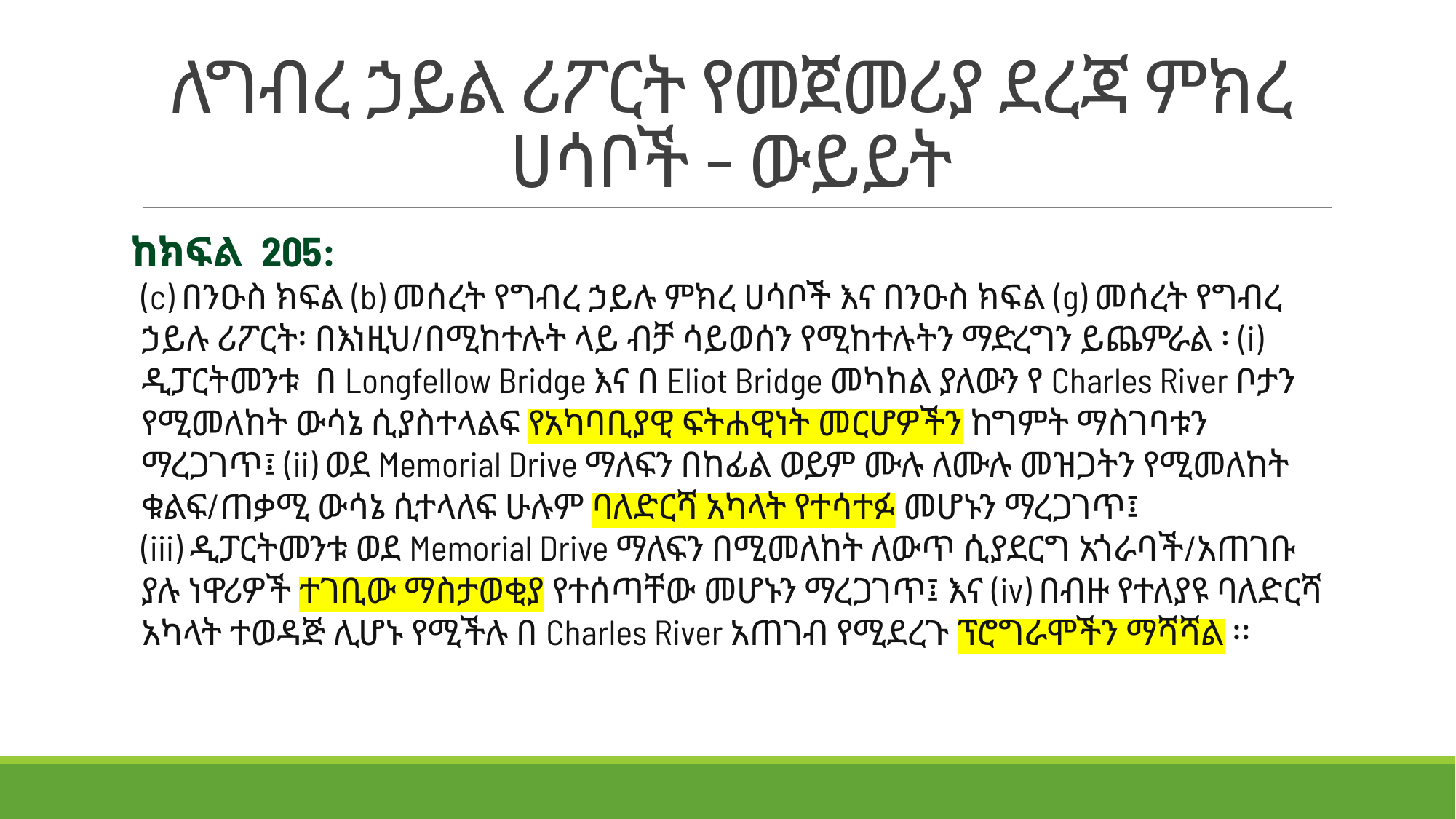

# ለግብረ ኃይል ሪፖርት የመጀመሪያ ደረጃ ምክረ ሀሳቦች - ውይይት
ከክፍል  205:
(c) በንዑስ ክፍል (b) መሰረት የግብረ ኃይሉ ምክረ ሀሳቦች እና በንዑስ ክፍል (g) መሰረት የግብረ ኃይሉ ሪፖርት፡ በእነዚህ/በሚከተሉት ላይ ብቻ ሳይወሰን የሚከተሉትን ማድረግን ይጨምራል ፡ (i) ዲፓርትመንቱ  በ Longfellow Bridge እና በ Eliot Bridge መካከል ያለውን የ Charles River ቦታን የሚመለከት ውሳኔ ሲያስተላልፍ የአካባቢያዊ ፍትሐዊነት መርሆዎችን ከግምት ማስገባቱን ማረጋገጥ፤ (ii) ወደ Memorial Drive ማለፍን በከፊል ወይም ሙሉ ለሙሉ መዝጋትን የሚመለከት ቁልፍ/ጠቃሚ ውሳኔ ሲተላለፍ ሁሉም ባለድርሻ አካላት የተሳተፉ መሆኑን ማረጋገጥ፤ (iii) ዲፓርትመንቱ ወደ Memorial Drive ማለፍን በሚመለከት ለውጥ ሲያደርግ አጎራባች/አጠገቡ ያሉ ነዋሪዎች ተገቢው ማስታወቂያ የተሰጣቸው መሆኑን ማረጋገጥ፤ እና (iv) በብዙ የተለያዩ ባለድርሻ አካላት ተወዳጅ ሊሆኑ የሚችሉ በ Charles River አጠገብ የሚደረጉ ፕሮግራሞችን ማሻሻል ፡፡